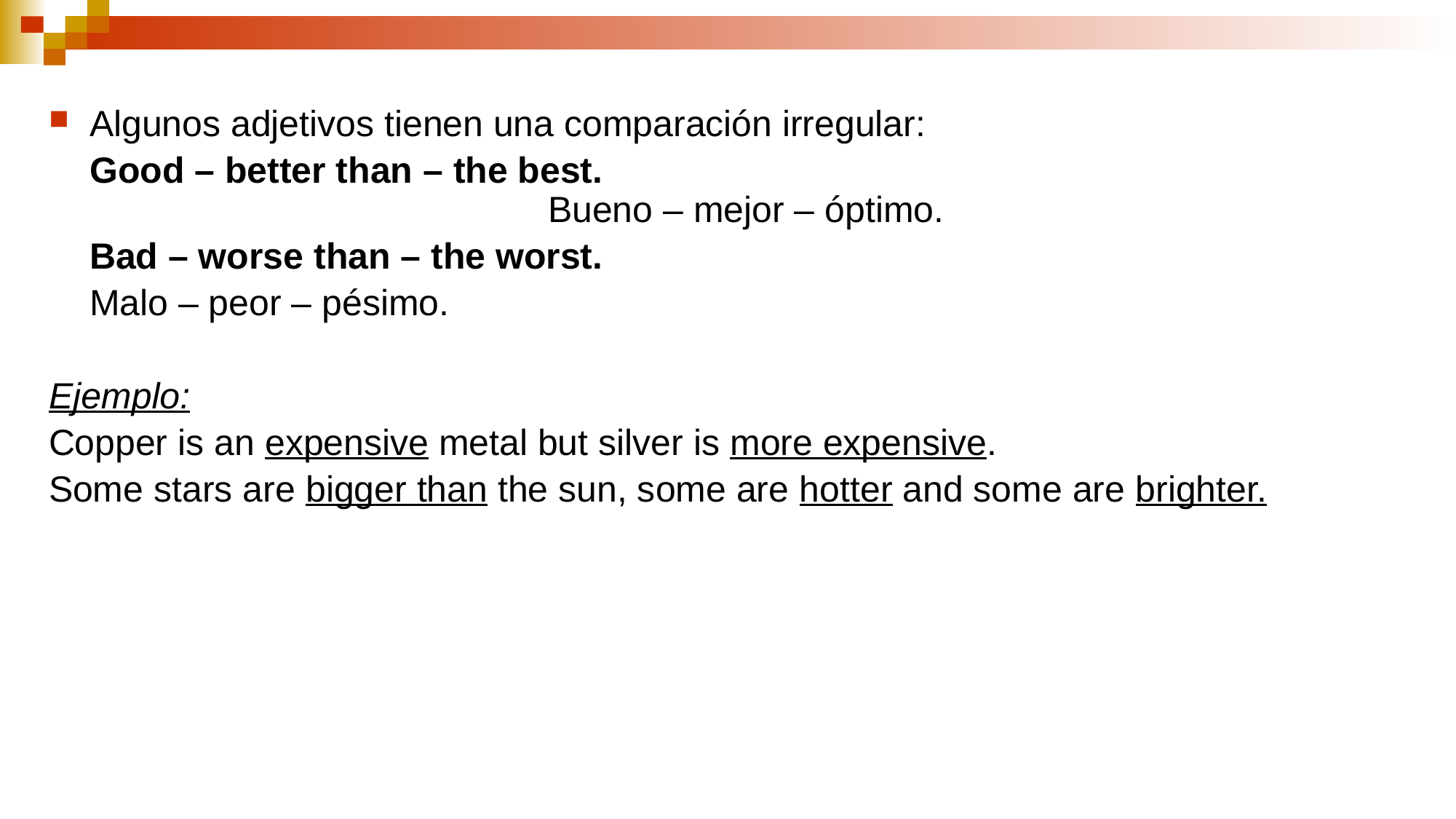

Algunos adjetivos tienen una comparación irregular:
    Good – better than – the best.                                                                                                                             Bueno – mejor – óptimo.
    Bad – worse than – the worst.
    Malo – peor – pésimo.

Ejemplo:
Copper is an expensive metal but silver is more expensive.
Some stars are bigger than the sun, some are hotter and some are brighter.